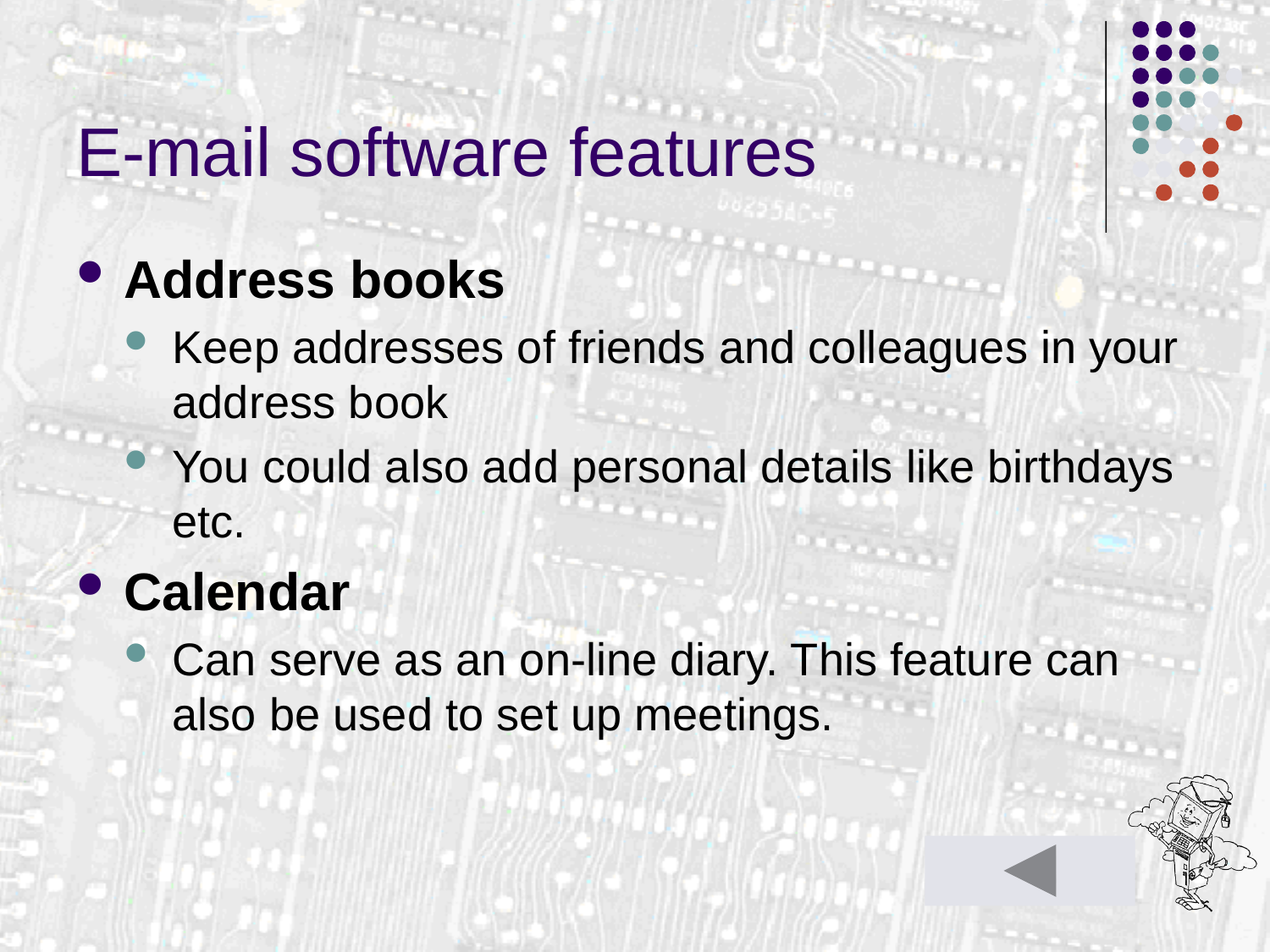

# E-mail software features
Address books
Keep addresses of friends and colleagues in your address book
You could also add personal details like birthdays etc.
Calendar
Can serve as an on-line diary. This feature can also be used to set up meetings.